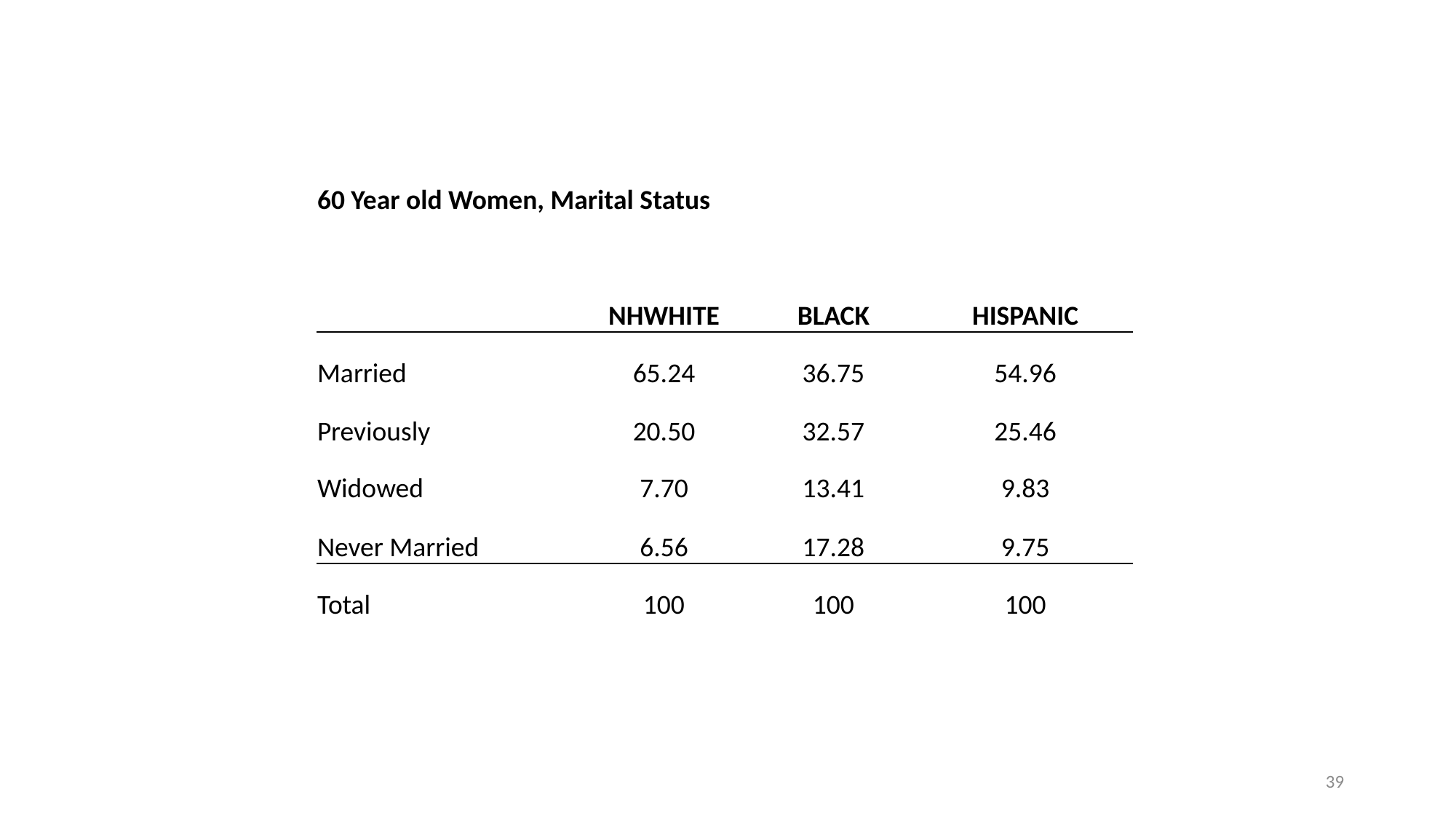

| 60 Year old Women, Marital Status |  |  |  |
| --- | --- | --- | --- |
|  |  |  |  |
|  | NHWHITE | BLACK | HISPANIC |
| Married | 65.24 | 36.75 | 54.96 |
| Previously | 20.50 | 32.57 | 25.46 |
| Widowed | 7.70 | 13.41 | 9.83 |
| Never Married | 6.56 | 17.28 | 9.75 |
| Total | 100 | 100 | 100 |
39